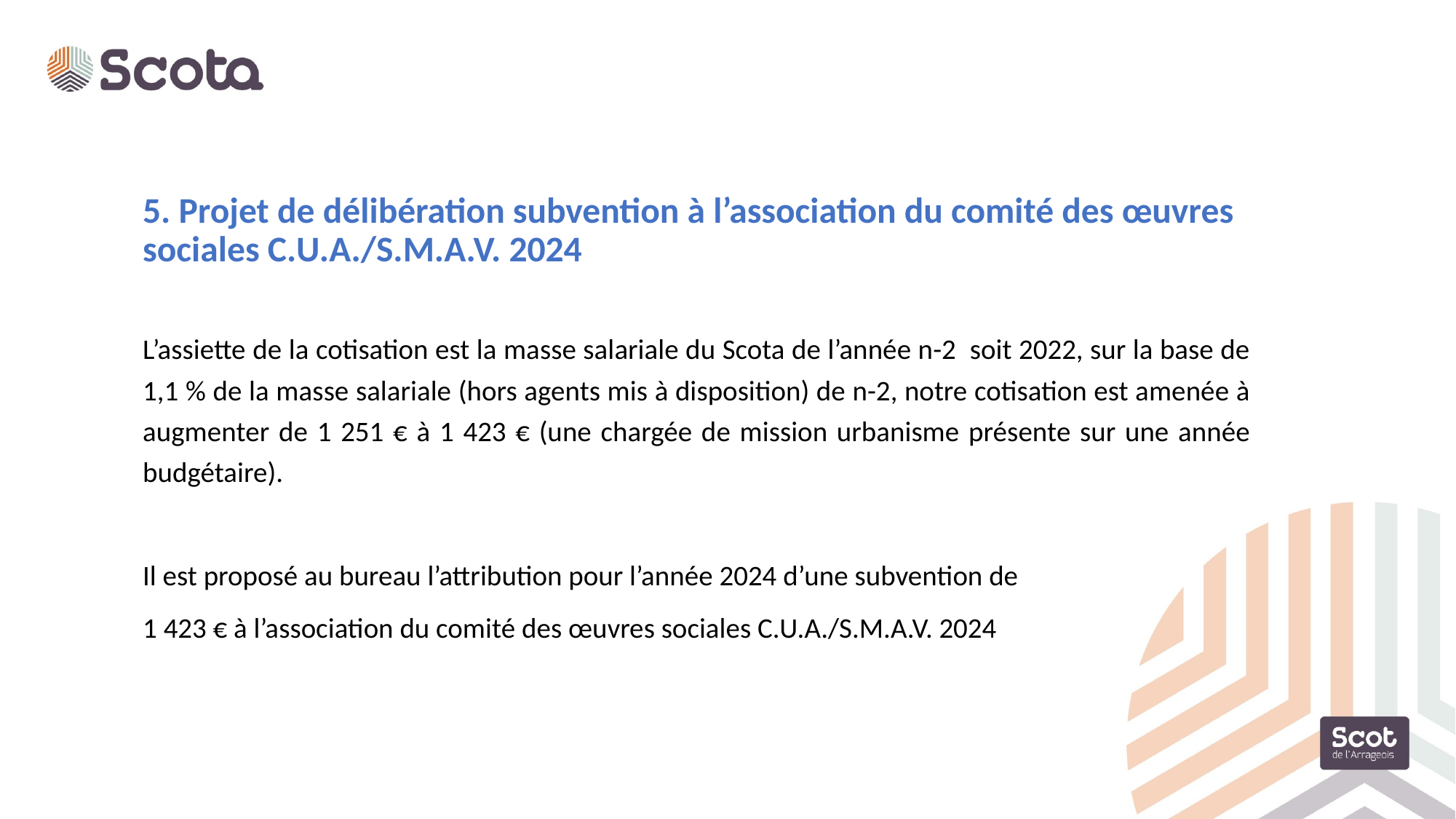

5. Projet de délibération subvention à l’association du comité des œuvres sociales C.U.A./S.M.A.V. 2024

L’assiette de la cotisation est la masse salariale du Scota de l’année n-2  soit 2022, sur la base de 1,1 % de la masse salariale (hors agents mis à disposition) de n-2, notre cotisation est amenée à augmenter de 1 251 € à 1 423 € (une chargée de mission urbanisme présente sur une année budgétaire).

Il est proposé au bureau l’attribution pour l’année 2024 d’une subvention de
1 423 € à l’association du comité des œuvres sociales C.U.A./S.M.A.V. 2024